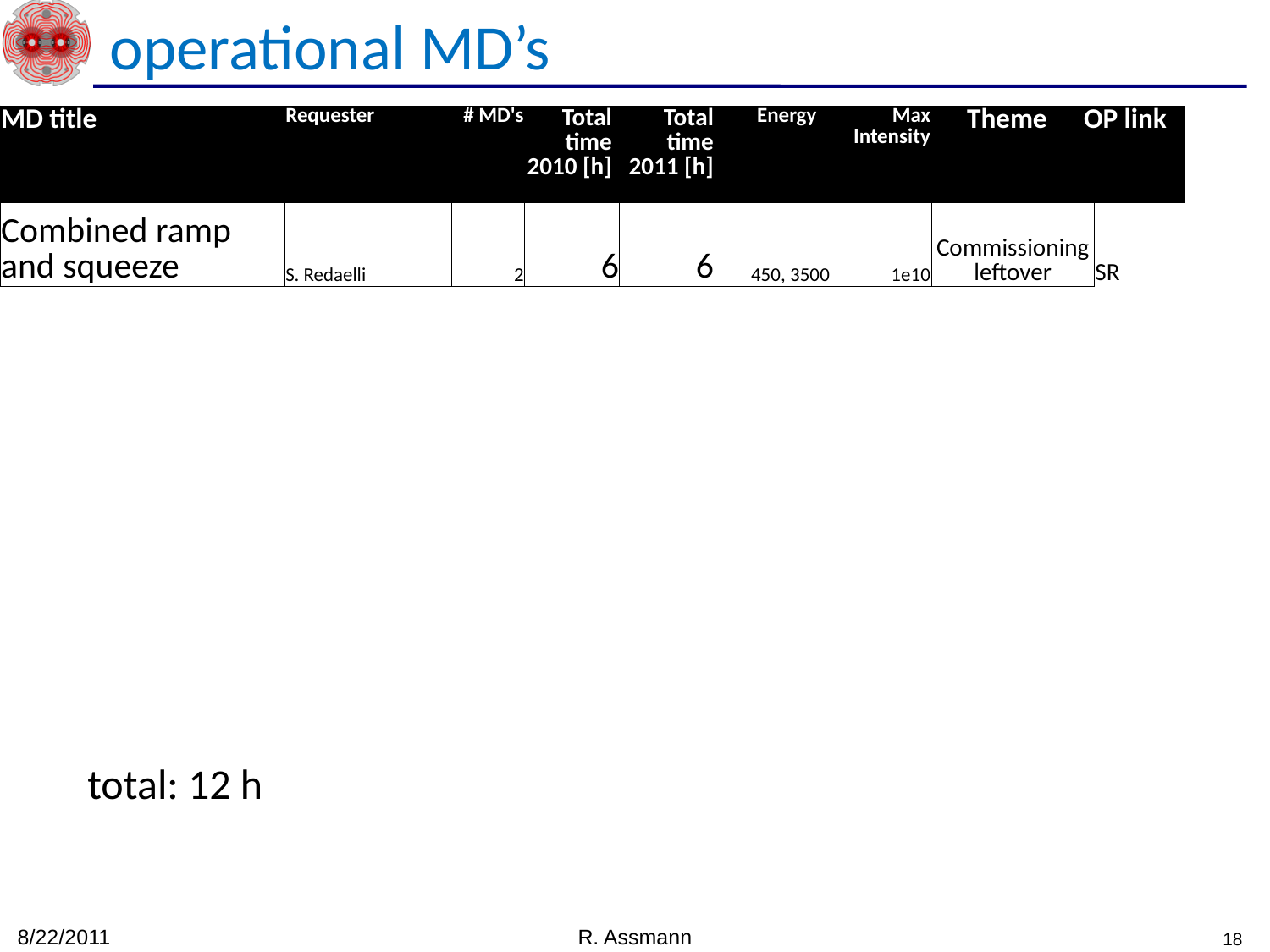

operational MD’s
| MD title | Requester | # MD's | Total time 2010 [h] | Total time 2011 [h] | Energy | Max Intensity | Theme | OP link |
| --- | --- | --- | --- | --- | --- | --- | --- | --- |
| Combined ramp and squeeze | S. Redaelli | 2 | 6 | 6 | 450, 3500 | 1e10 | Commissioning leftover | SR |
| --- | --- | --- | --- | --- | --- | --- | --- | --- |
total: 12 h
8/22/2011
R. Assmann
18